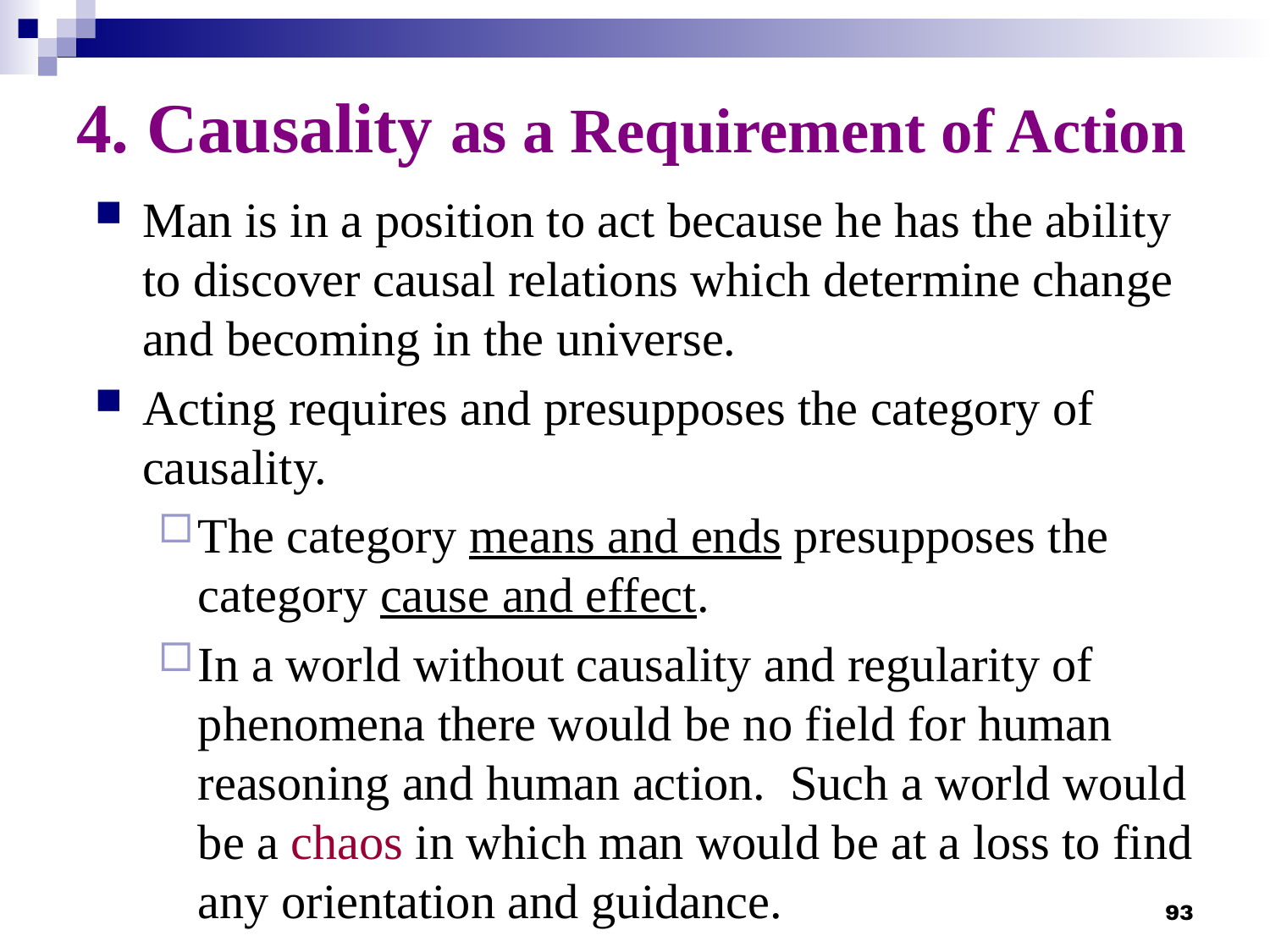

# 4. Causality as a Requirement of Action
Man is in a position to act because he has the ability to discover causal relations which determine change and becoming in the universe.
Acting requires and presupposes the category of causality.
The category means and ends presupposes the category cause and effect.
In a world without causality and regularity of phenomena there would be no field for human reasoning and human action.  Such a world would be a chaos in which man would be at a loss to find any orientation and guidance.
93